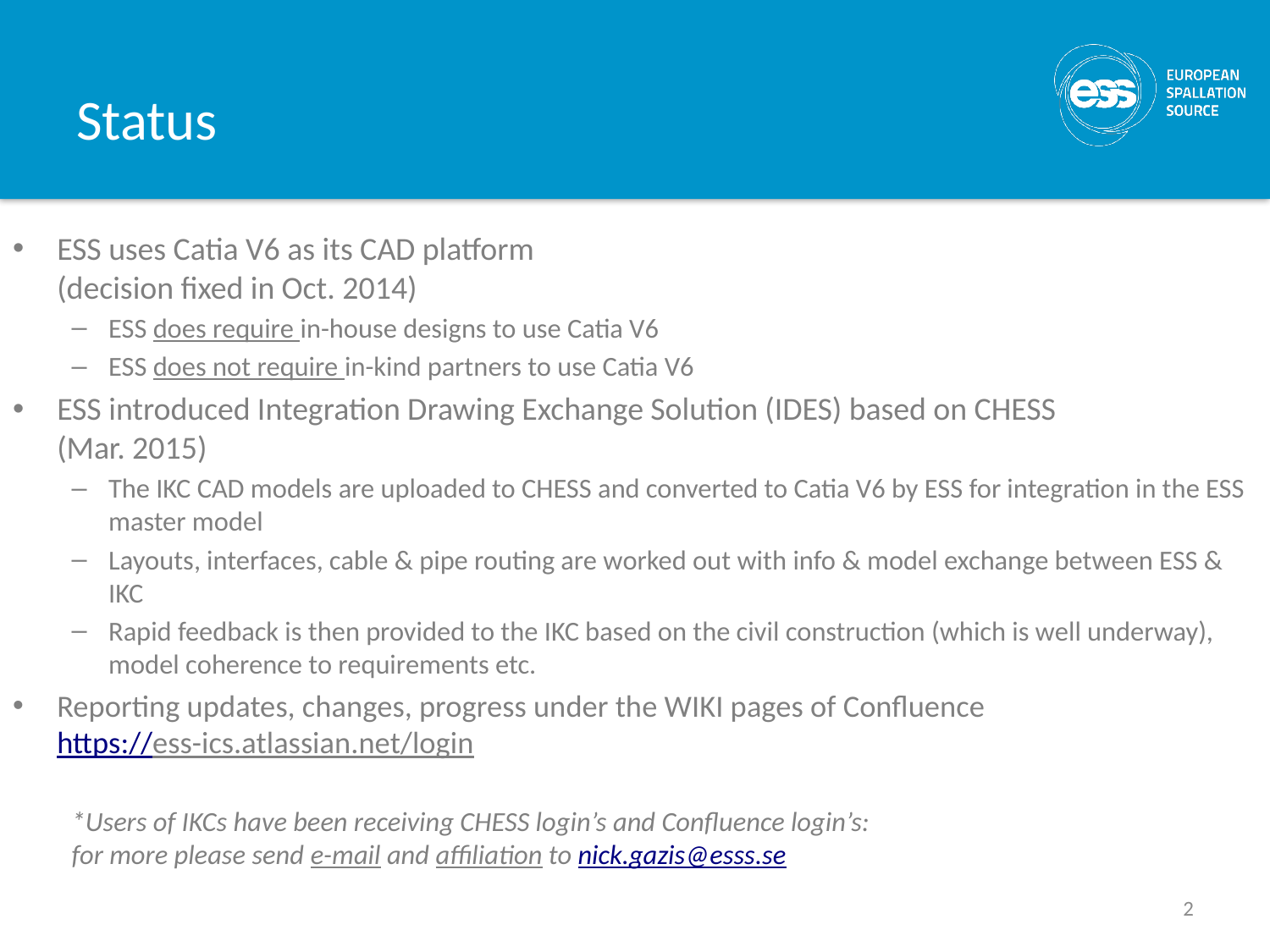

# Status
ESS uses Catia V6 as its CAD platform
(decision fixed in Oct. 2014)
ESS does require in-house designs to use Catia V6
ESS does not require in-kind partners to use Catia V6
ESS introduced Integration Drawing Exchange Solution (IDES) based on CHESS
(Mar. 2015)
The IKC CAD models are uploaded to CHESS and converted to Catia V6 by ESS for integration in the ESS master model
Layouts, interfaces, cable & pipe routing are worked out with info & model exchange between ESS & IKC
Rapid feedback is then provided to the IKC based on the civil construction (which is well underway), model coherence to requirements etc.
Reporting updates, changes, progress under the WIKI pages of Confluence
https://ess-ics.atlassian.net/login
*Users of IKCs have been receiving CHESS login’s and Confluence login’s:
for more please send e-mail and affiliation to nick.gazis@esss.se
2